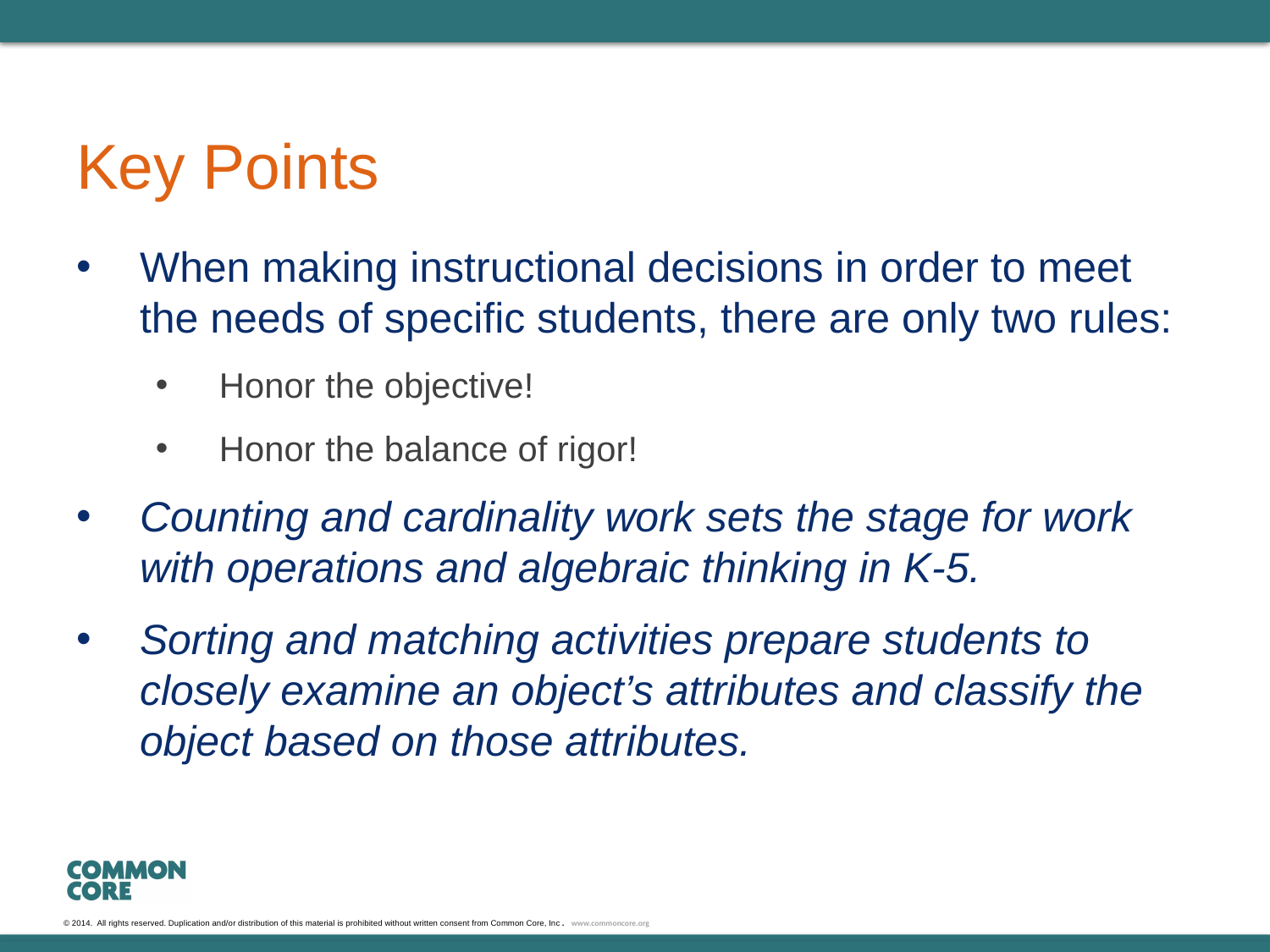

# Key Points
When making instructional decisions in order to meet the needs of specific students, there are only two rules:
Honor the objective!
Honor the balance of rigor!
Counting and cardinality work sets the stage for work with operations and algebraic thinking in K-5.
Sorting and matching activities prepare students to closely examine an object’s attributes and classify the object based on those attributes.